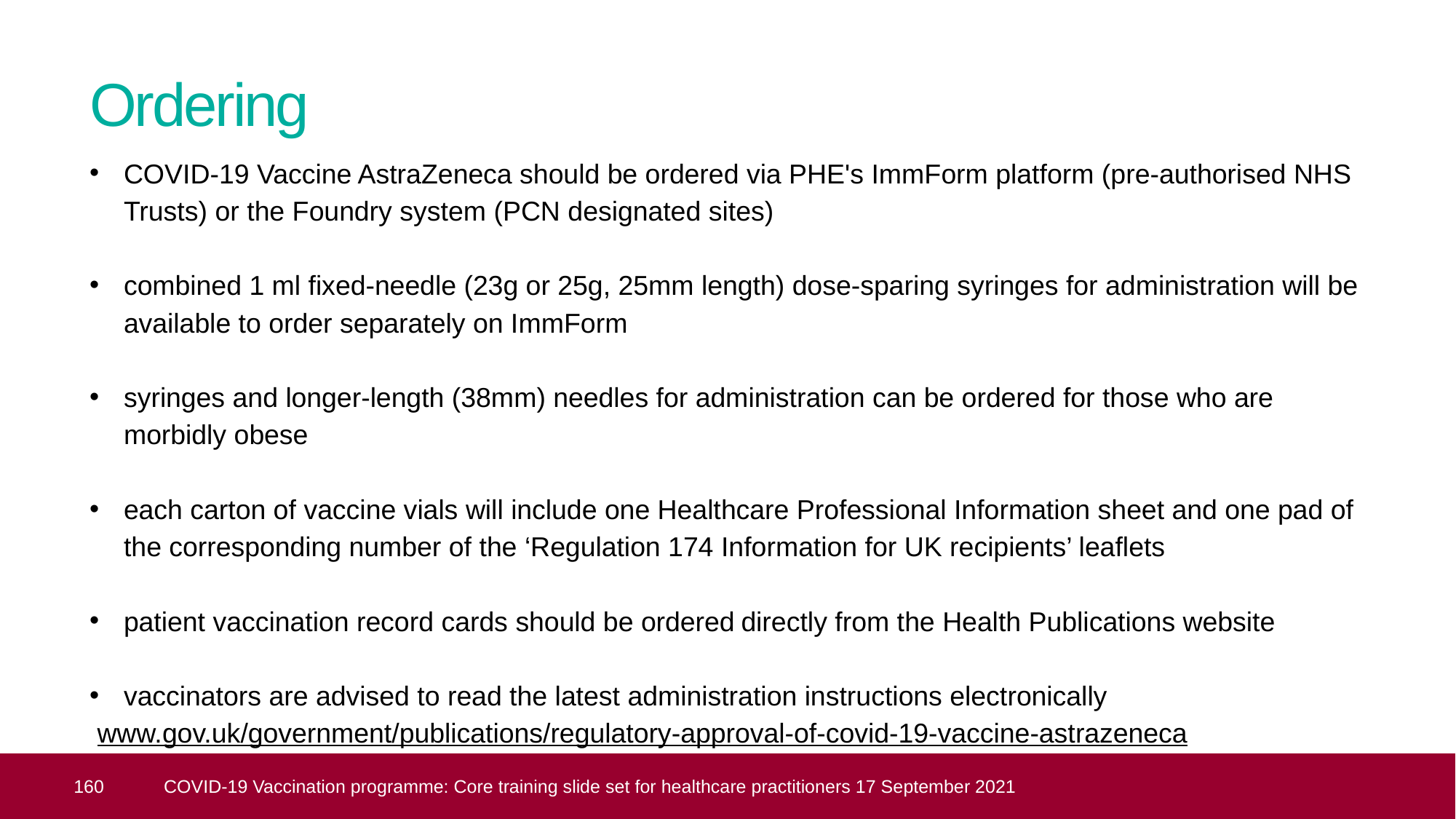

# Ordering
COVID-19 Vaccine AstraZeneca should be ordered via PHE's ImmForm platform (pre-authorised NHS Trusts) or the Foundry system (PCN designated sites)

combined 1 ml fixed-needle (23g or 25g, 25mm length) dose-sparing syringes for administration will be available to order separately on ImmForm

syringes and longer-length (38mm) needles for administration can be ordered for those who are morbidly obese

each carton of vaccine vials will include one Healthcare Professional Information sheet and one pad of the corresponding number of the ‘Regulation 174 Information for UK recipients’ leaflets

patient vaccination record cards should be ordered directly from the Health Publications website

vaccinators are advised to read the latest administration instructions electronically
 www.gov.uk/government/publications/regulatory-approval-of-covid-19-vaccine-astrazeneca

  160
COVID-19 Vaccination programme: Core training slide set for healthcare practitioners 17 September 2021